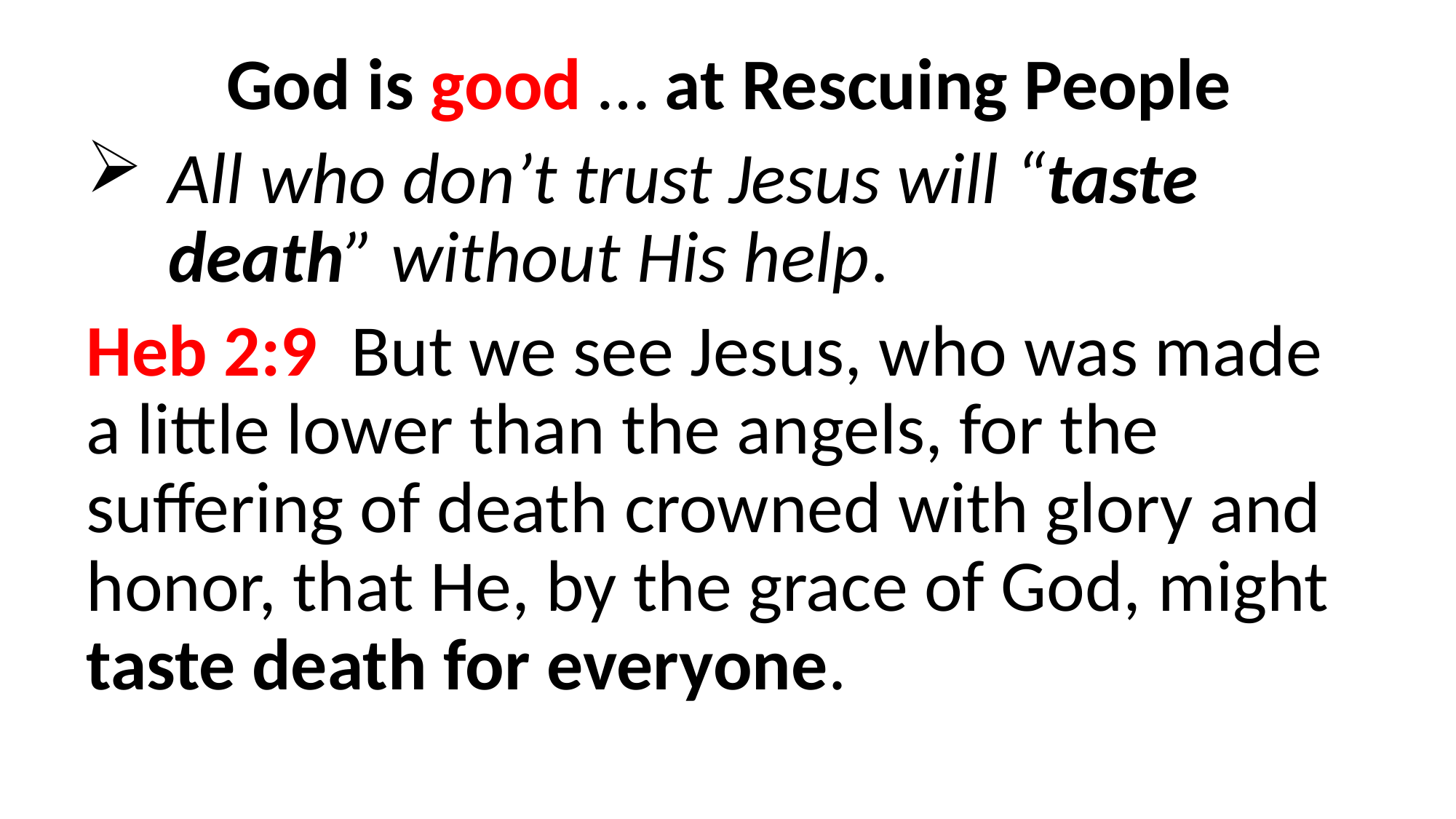

God is good … at Rescuing People
All who don’t trust Jesus will “taste death” without His help.
Heb 2:9  But we see Jesus, who was made a little lower than the angels, for the suffering of death crowned with glory and honor, that He, by the grace of God, might taste death for everyone.